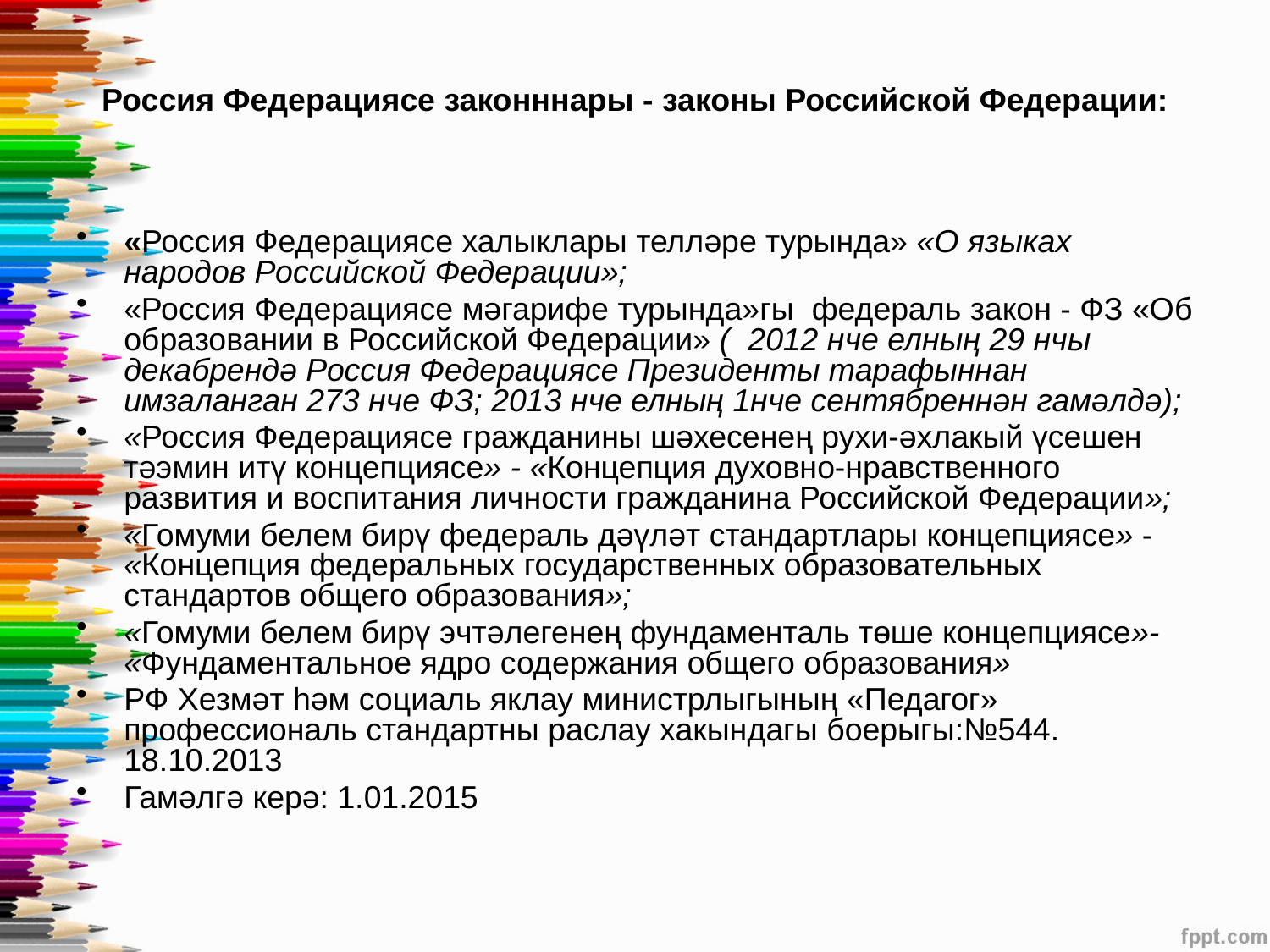

# Россия Федерациясе законннары - законы Российской Федерации:
«Россия Федерациясе халыклары телләре турында» «О языках народов Российской Федерации»;
«Россия Федерациясе мәгарифе турында»гы  федераль закон - ФЗ «Об образовании в Российской Федерации» (  2012 нче елның 29 нчы декабрендә Россия Федерациясе Президенты тарафыннан имзаланган 273 нче ФЗ; 2013 нче елның 1нче сентябреннән гамәлдә);
«Россия Федерациясе гражданины шәхесенең рухи-әхлакый үсешен тәэмин итү концепциясе» - «Концепция духовно-нравственного развития и воспитания личности гражданина Российской Федерации»;
«Гомуми белем бирү федераль дәүләт стандартлары концепциясе» - «Концепция федеральных государственных образовательных стандартов общего образования»;
«Гомуми белем бирү эчтәлегенең фундаменталь төше концепциясе»- «Фундаментальное ядро содержания общего образования»
РФ Хезмәт һәм социаль яклау министрлыгының «Педагог» профессиональ стандартны раслау хакындагы боерыгы:№544. 18.10.2013
Гамәлгә керә: 1.01.2015